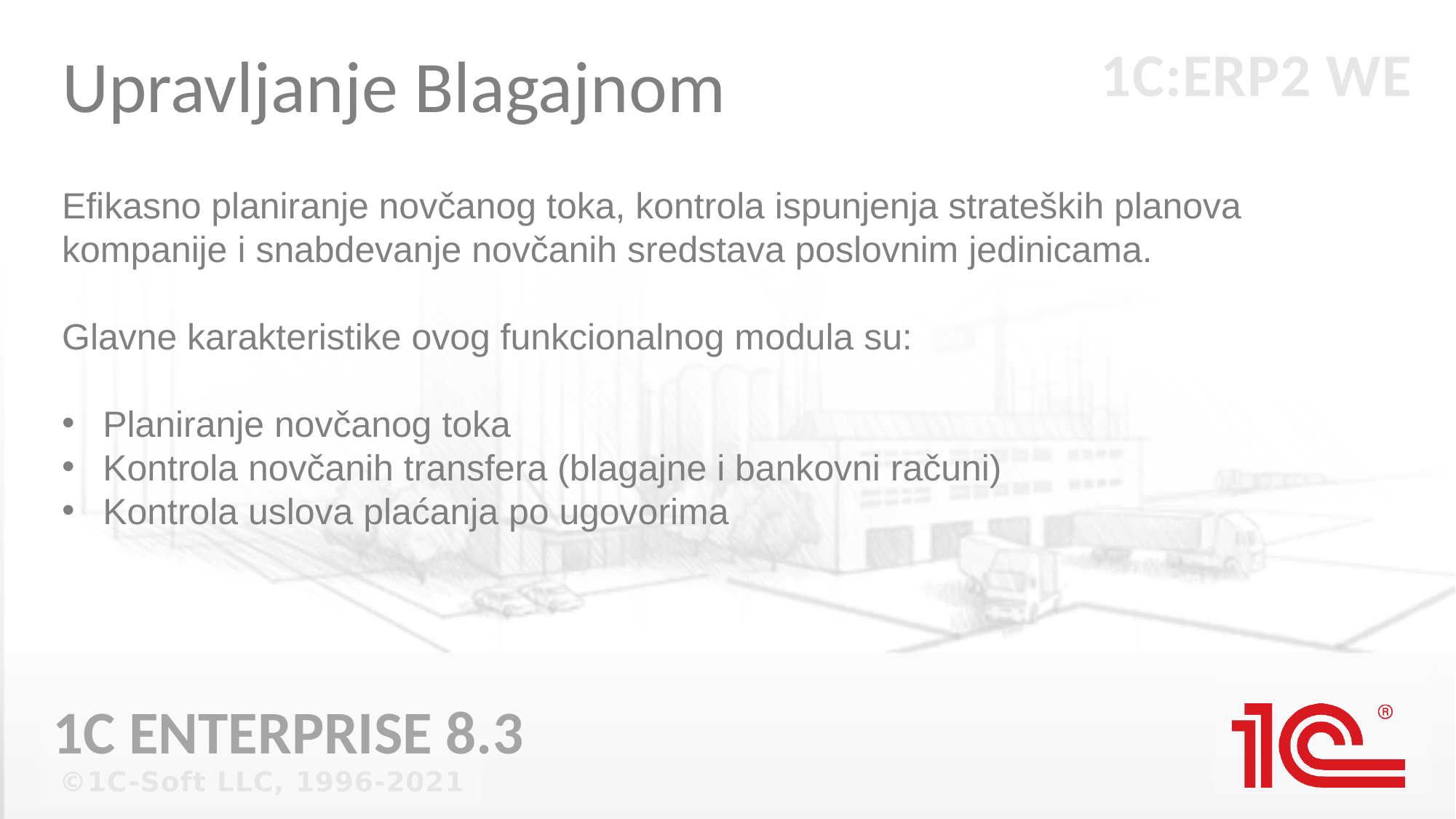

# Upravljanje Blagajnom

Efikasno planiranje novčanog toka, kontrola ispunjenja strateških planova kompanije i snabdevanje novčanih sredstava poslovnim jedinicama.

Glavne karakteristike ovog funkcionalnog modula su:

Planiranje novčanog toka
Kontrola novčanih transfera (blagajne i bankovni računi)
Kontrola uslova plaćanja po ugovorima